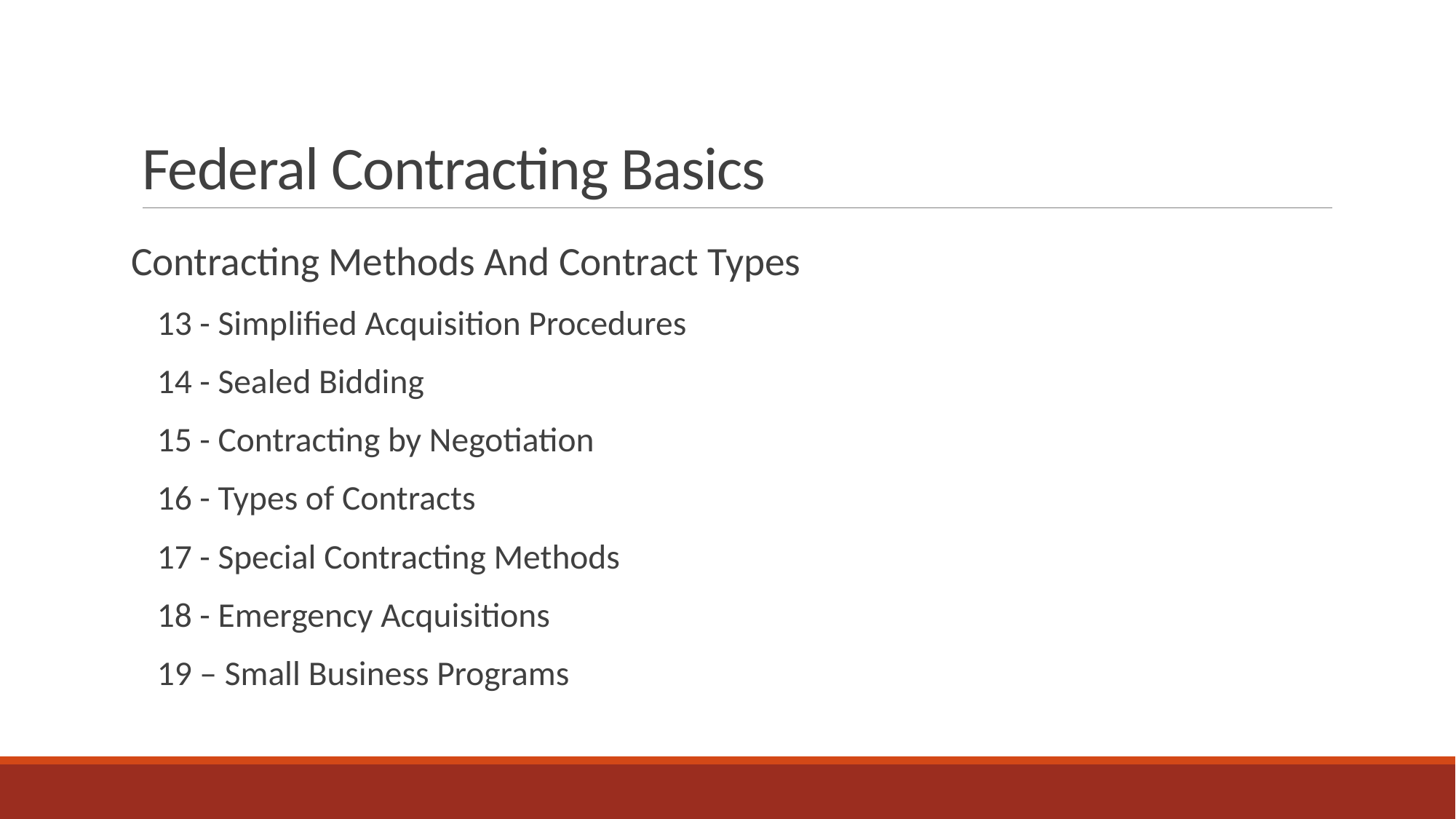

# Federal Contracting Basics
Contracting Methods And Contract Types
13 - Simplified Acquisition Procedures
14 - Sealed Bidding
15 - Contracting by Negotiation
16 - Types of Contracts
17 - Special Contracting Methods
18 - Emergency Acquisitions
19 – Small Business Programs